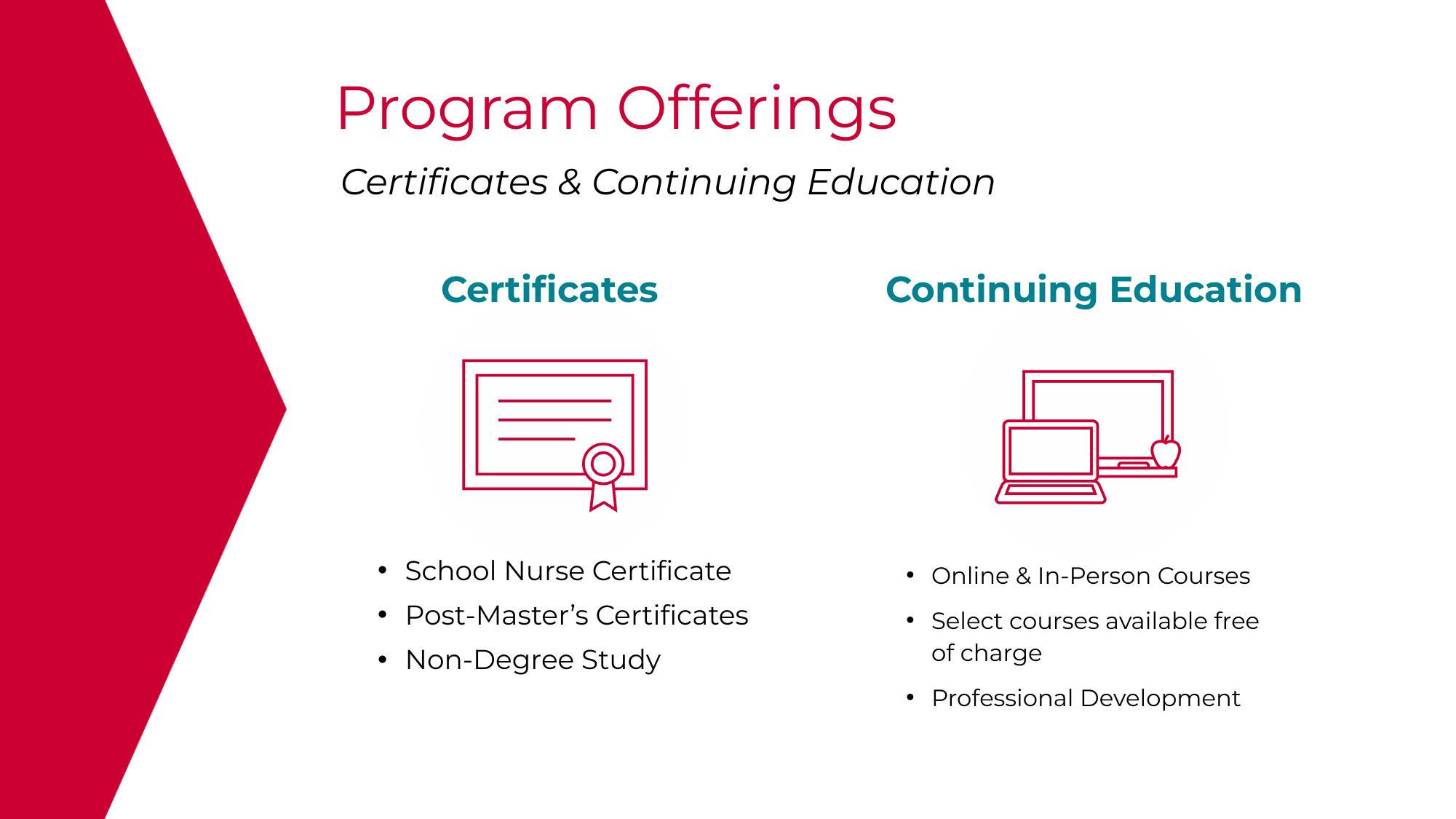

# Program Offerings
Certificates & Continuing Education
Certificates
Continuing Education

School Nurse Certificate
Post-Master’s Certificates
Non-Degree Study
Online & In-Person Courses
Select courses available free
of charge
Professional Development